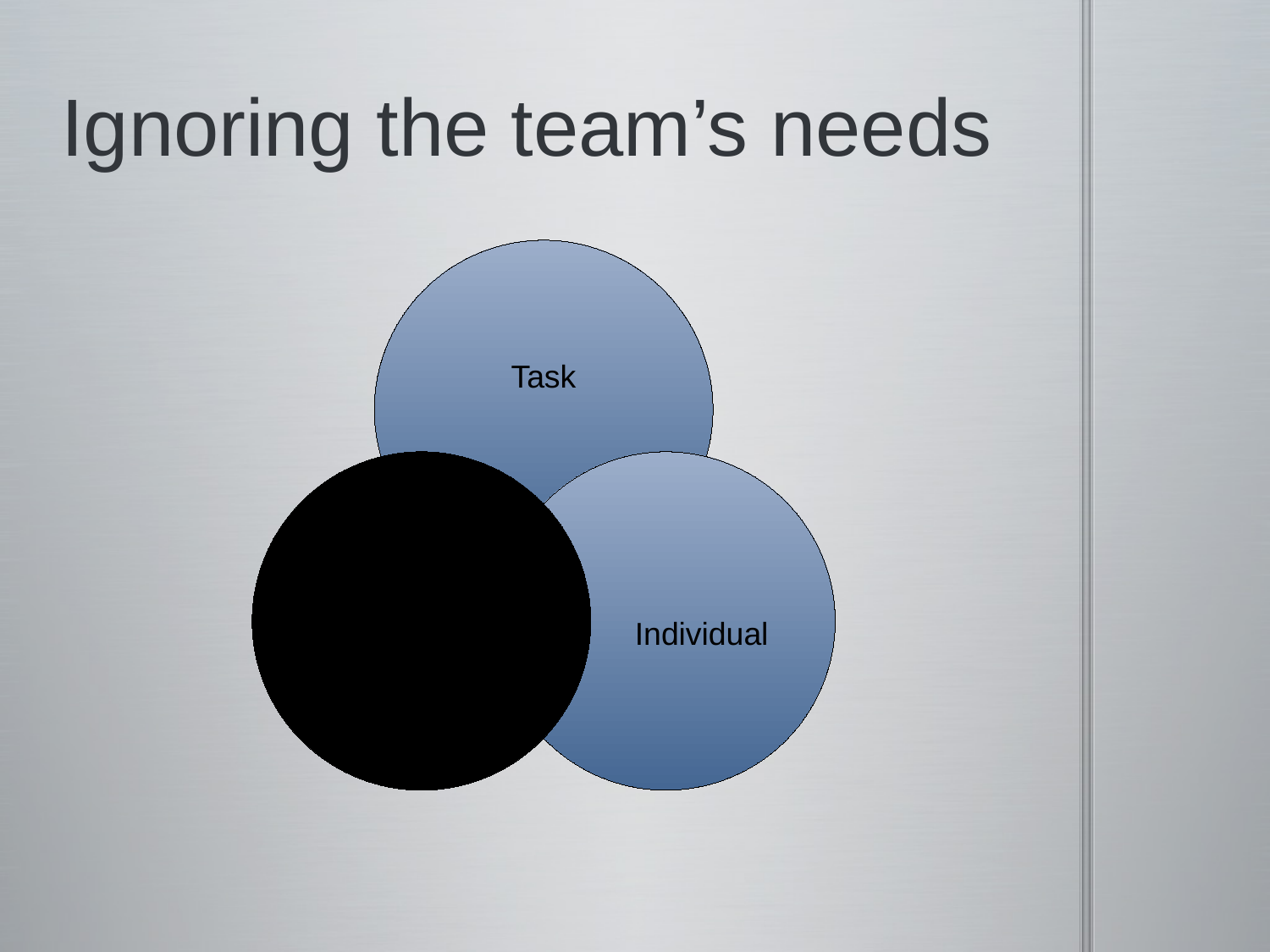

# Ignoring the team’s needs
Task
Individual
Team